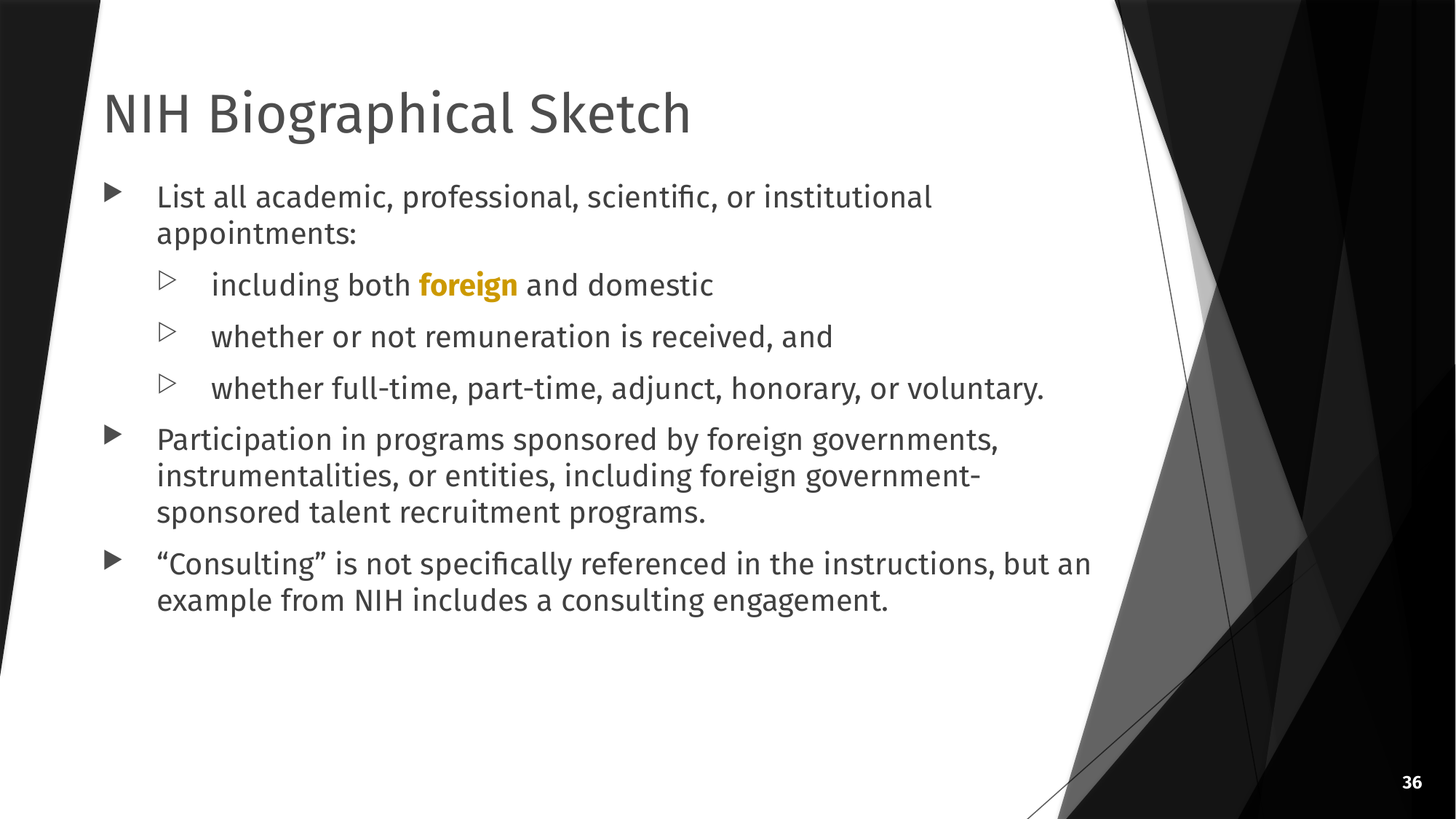

# NIH Biographical Sketch
List all academic, professional, scientific, or institutional appointments:
including both foreign and domestic
whether or not remuneration is received, and
whether full-time, part-time, adjunct, honorary, or voluntary.
Participation in programs sponsored by foreign governments, instrumentalities, or entities, including foreign government-sponsored talent recruitment programs.
“Consulting” is not specifically referenced in the instructions, but an example from NIH includes a consulting engagement.
36